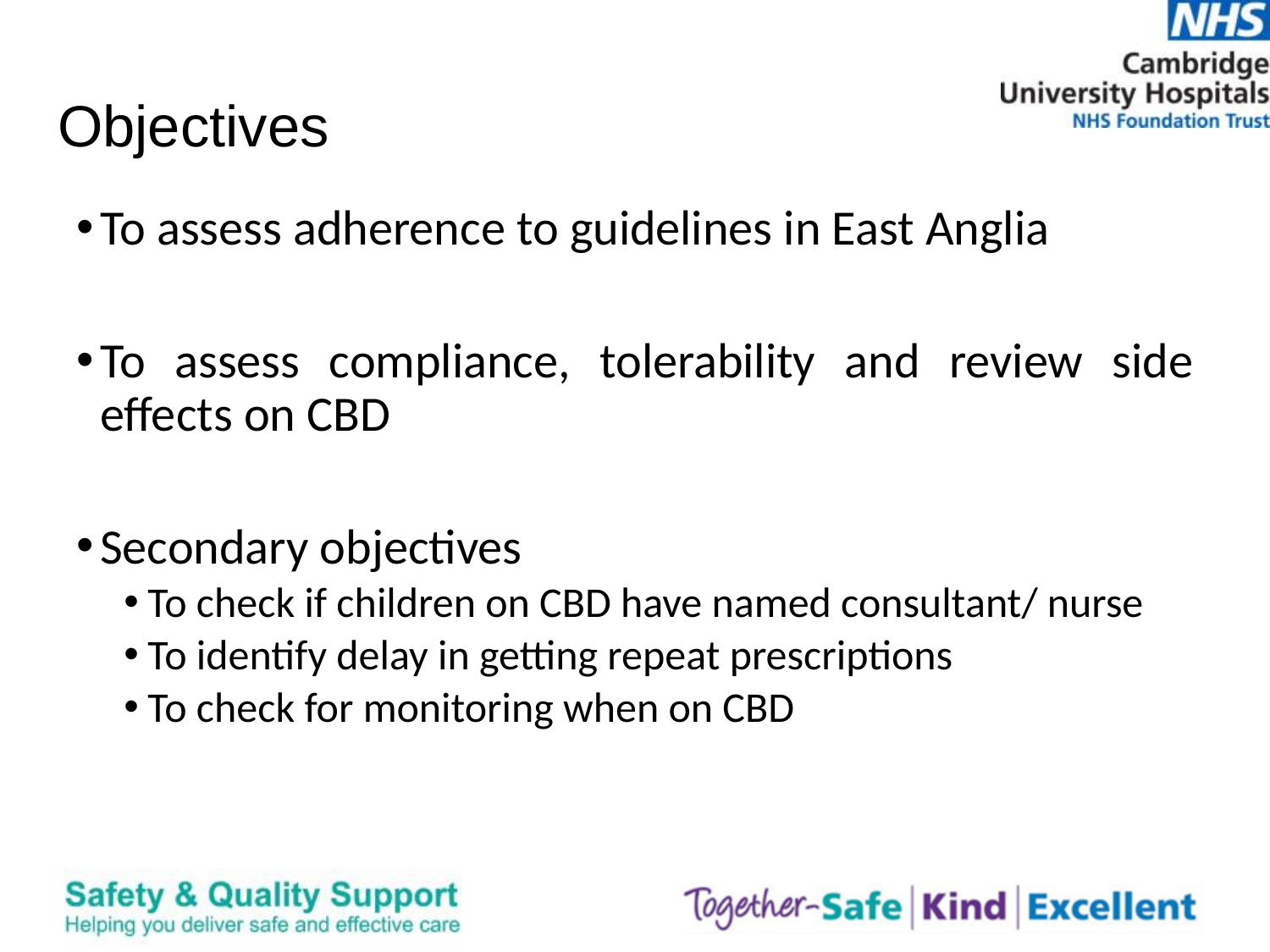

# Objectives
To assess adherence to guidelines in East Anglia

To assess compliance, tolerability and review side effects on CBD

Secondary objectives
To check if children on CBD have named consultant/ nurse
To identify delay in getting repeat prescriptions
To check for monitoring when on CBD

3